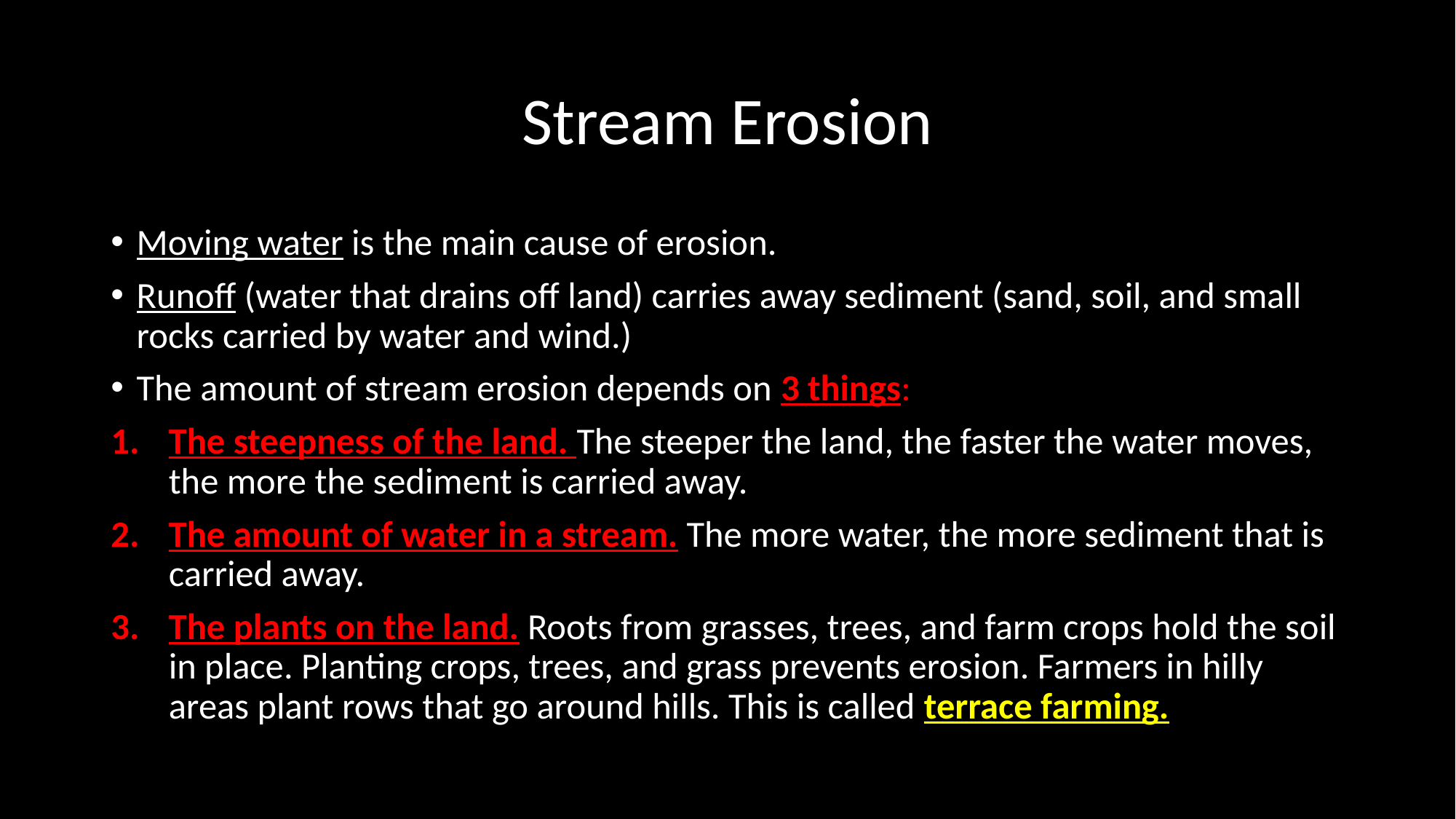

# Stream Erosion
Moving water is the main cause of erosion.
Runoff (water that drains off land) carries away sediment (sand, soil, and small rocks carried by water and wind.)
The amount of stream erosion depends on 3 things:
The steepness of the land. The steeper the land, the faster the water moves, the more the sediment is carried away.
The amount of water in a stream. The more water, the more sediment that is carried away.
The plants on the land. Roots from grasses, trees, and farm crops hold the soil in place. Planting crops, trees, and grass prevents erosion. Farmers in hilly areas plant rows that go around hills. This is called terrace farming.